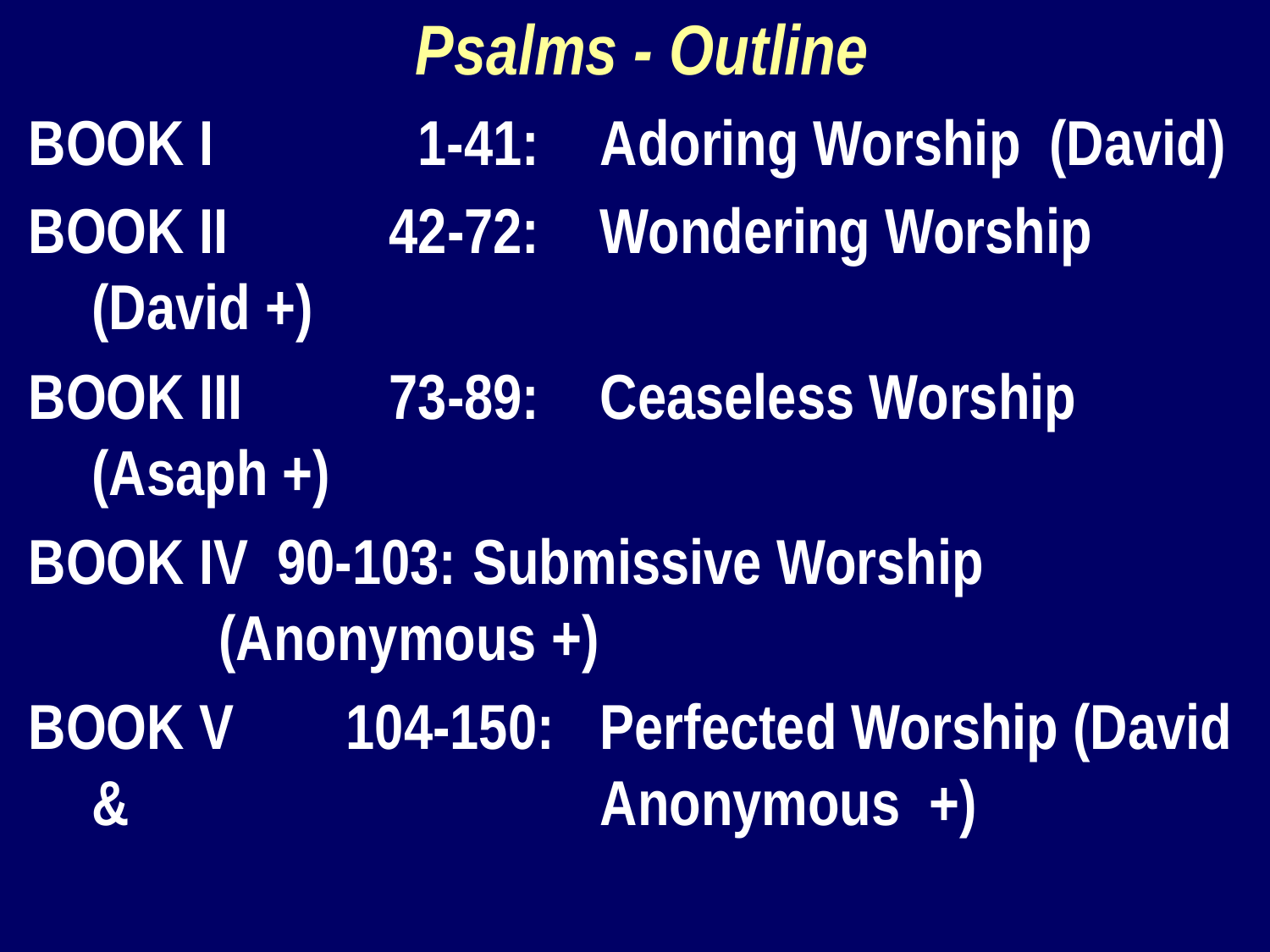

Psalms - Outline
BOOK I 	     1-41:	Adoring Worship  (David)
BOOK II 	   42-72: 	Wondering Worship (David +)
BOOK III	   73-89: 	Ceaseless Worship (Asaph +)
BOOK IV  90-103: 	Submissive Worship 			(Anonymous +)
BOOK V	104-150: 	Perfected Worship (David & 				Anonymous  +)